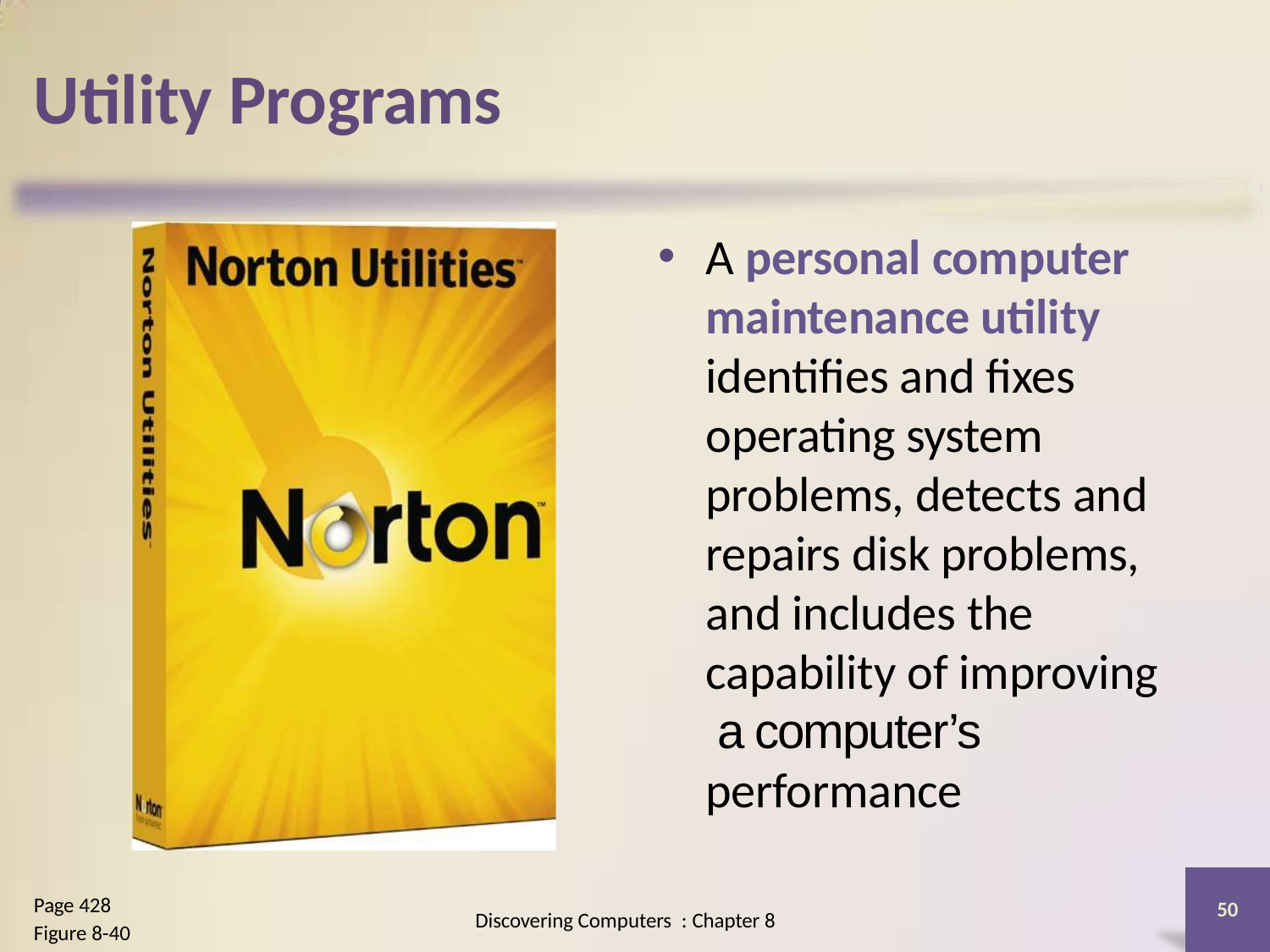

# Utility Programs

A personal computer  maintenance utility  identifies and fixes  operating system  problems, detects and  repairs disk problems,  and includes the  capability of improving  a computer’s  performance
Page 428
Figure 8-40
50
Discovering Computers  : Chapter 8